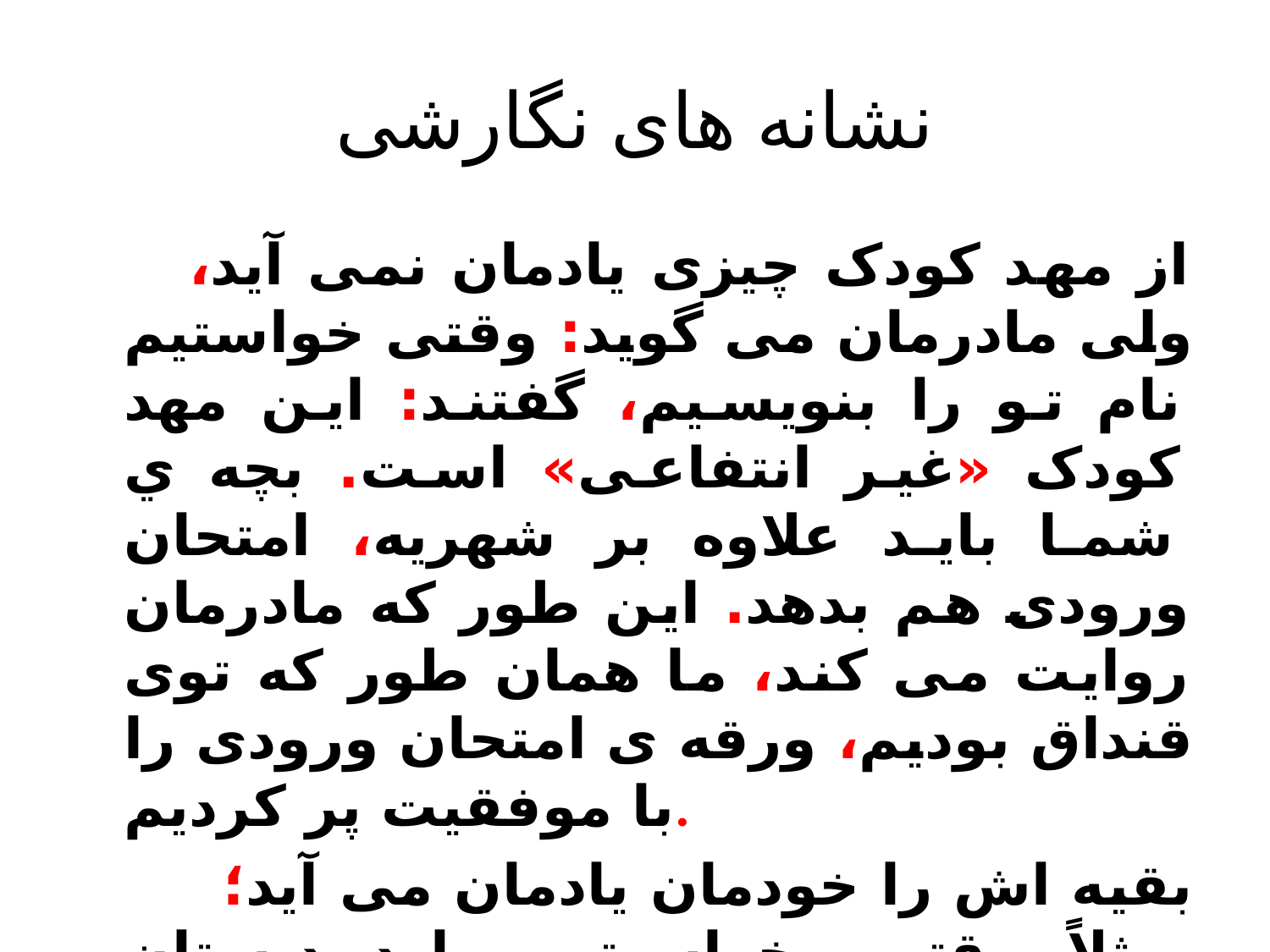

# نشانه های نگارشی
      از مهد کودک چيزی يادمان نمی آيد، ولی مادرمان می گويد: وقتی خواستيم نام تو را بنويسيم، گفتند: اين مهد کودک «غير انتفاعی» است. بچه ي شما بايد علاوه بر شهريه، امتحان ورودی هم بدهد. اين طور که مادرمان روايت می کند، ما همان طور که توی قنداق بوديم، ورقه ی امتحان ورودی را با موفقيت پر کرديم.
       بقيه اش را خودمان يادمان می آيد؛ مثلاً وقتی خواستيم وارد دبستان بشويم، گفتند: اين دبستان چون «نمونه ی مردمی» شده است، بايد علاوه بر هفت هزار تومان وجه رايج مملکتی، امتحان ورودی هم بدهيد. ما از اين امتحان هم سربلند بيرون آمديم. در تمام دوره ی دبستان با جديت و تلاشمان نگذاشتيم پول هايی که پدرمان برای شهريه قرض کرده بود، سوخت بشود!